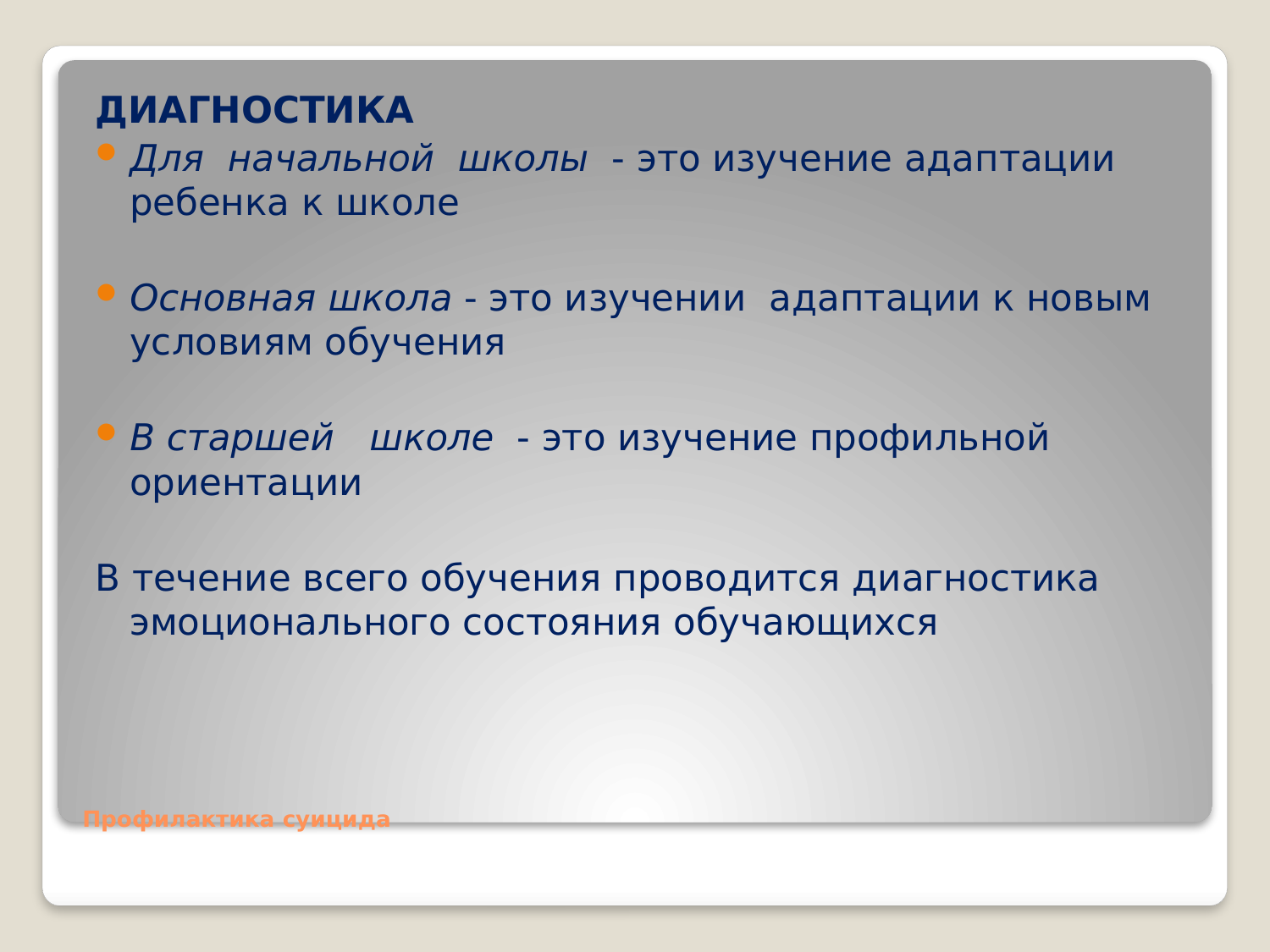

ДИАГНОСТИКА
Для  начальной  школы  - это изучение адаптации ребенка к школе

Основная школа - это изучении  адаптации к новым условиям обучения

В старшей   школе  - это изучение профильной ориентации

В течение всего обучения проводится диагностика эмоционального состояния обучающихся

# Профилактика суицида